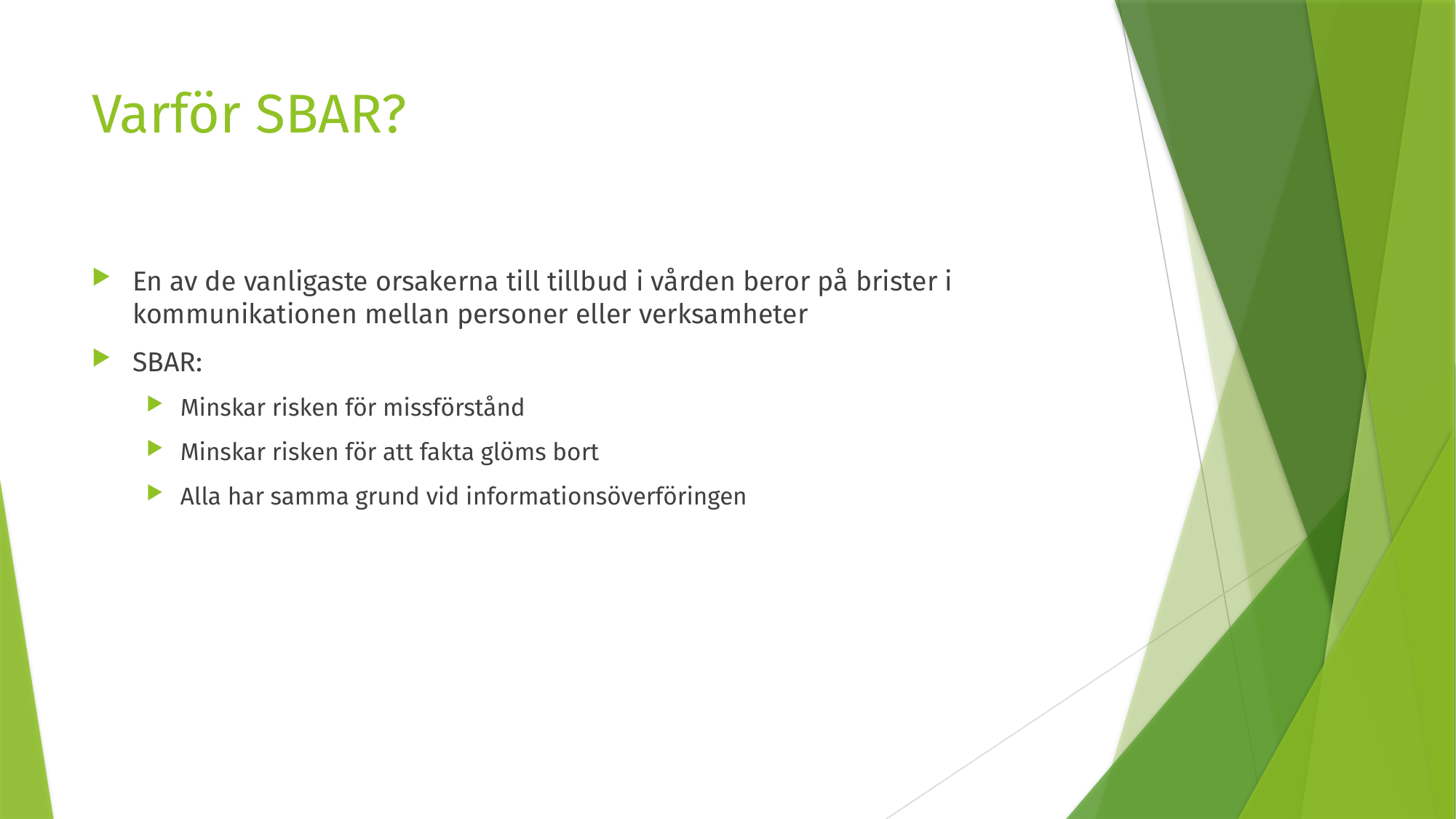

# Varför SBAR?
En av de vanligaste orsakerna till tillbud i vården beror på brister i kommunikationen mellan personer eller verksamheter
SBAR:
Minskar risken för missförstånd
Minskar risken för att fakta glöms bort
Alla har samma grund vid informationsöverföringen